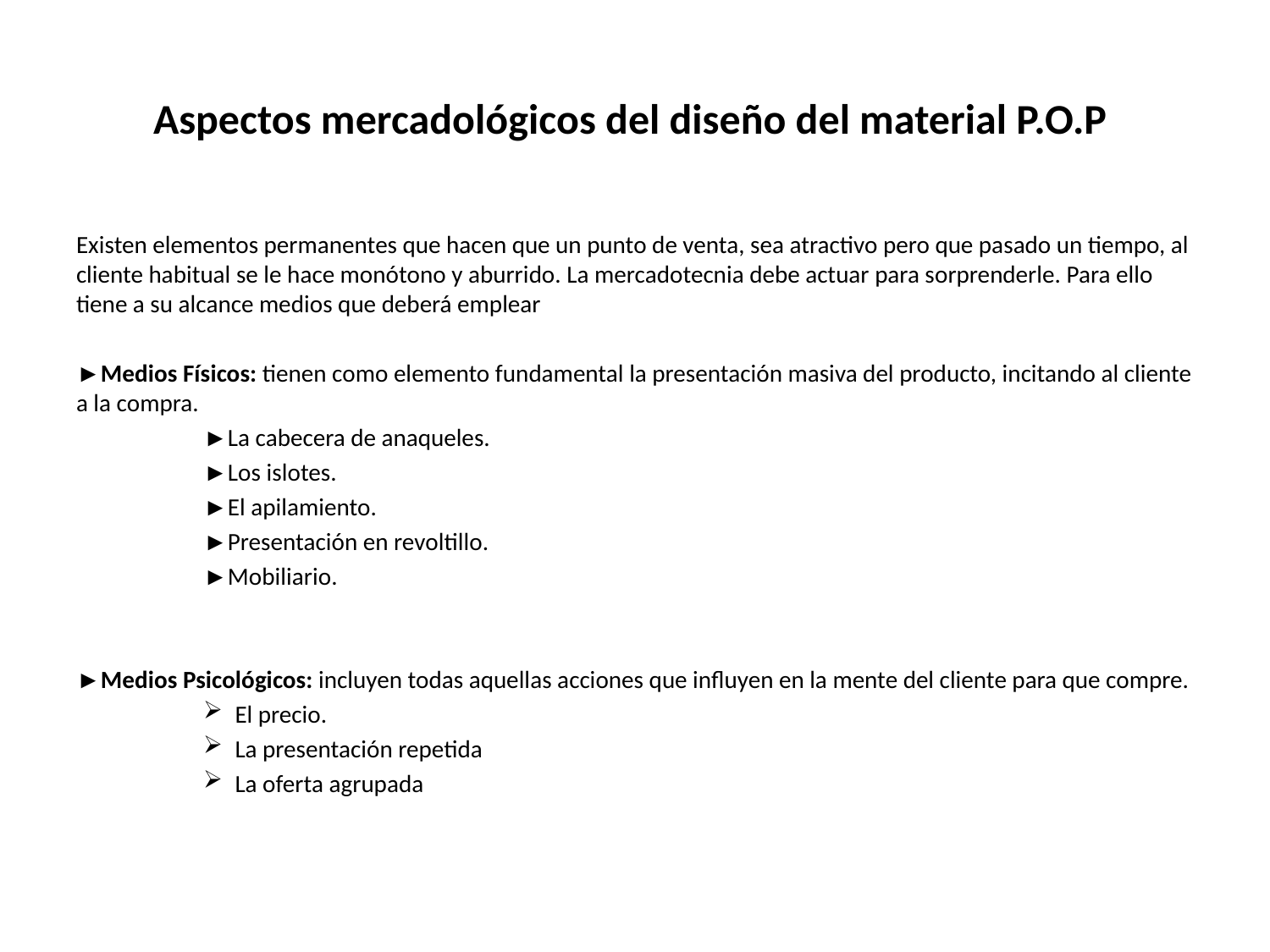

# Aspectos mercadológicos del diseño del material P.O.P
Existen elementos permanentes que hacen que un punto de venta, sea atractivo pero que pasado un tiempo, al cliente habitual se le hace monótono y aburrido. La mercadotecnia debe actuar para sorprenderle. Para ello tiene a su alcance medios que deberá emplear

►Medios Físicos: tienen como elemento fundamental la presentación masiva del producto, incitando al cliente a la compra.
	►La cabecera de anaqueles.
	►Los islotes.
	►El apilamiento.
	►Presentación en revoltillo.
	►Mobiliario.

►Medios Psicológicos: incluyen todas aquellas acciones que influyen en la mente del cliente para que compre.
El precio.
La presentación repetida
La oferta agrupada